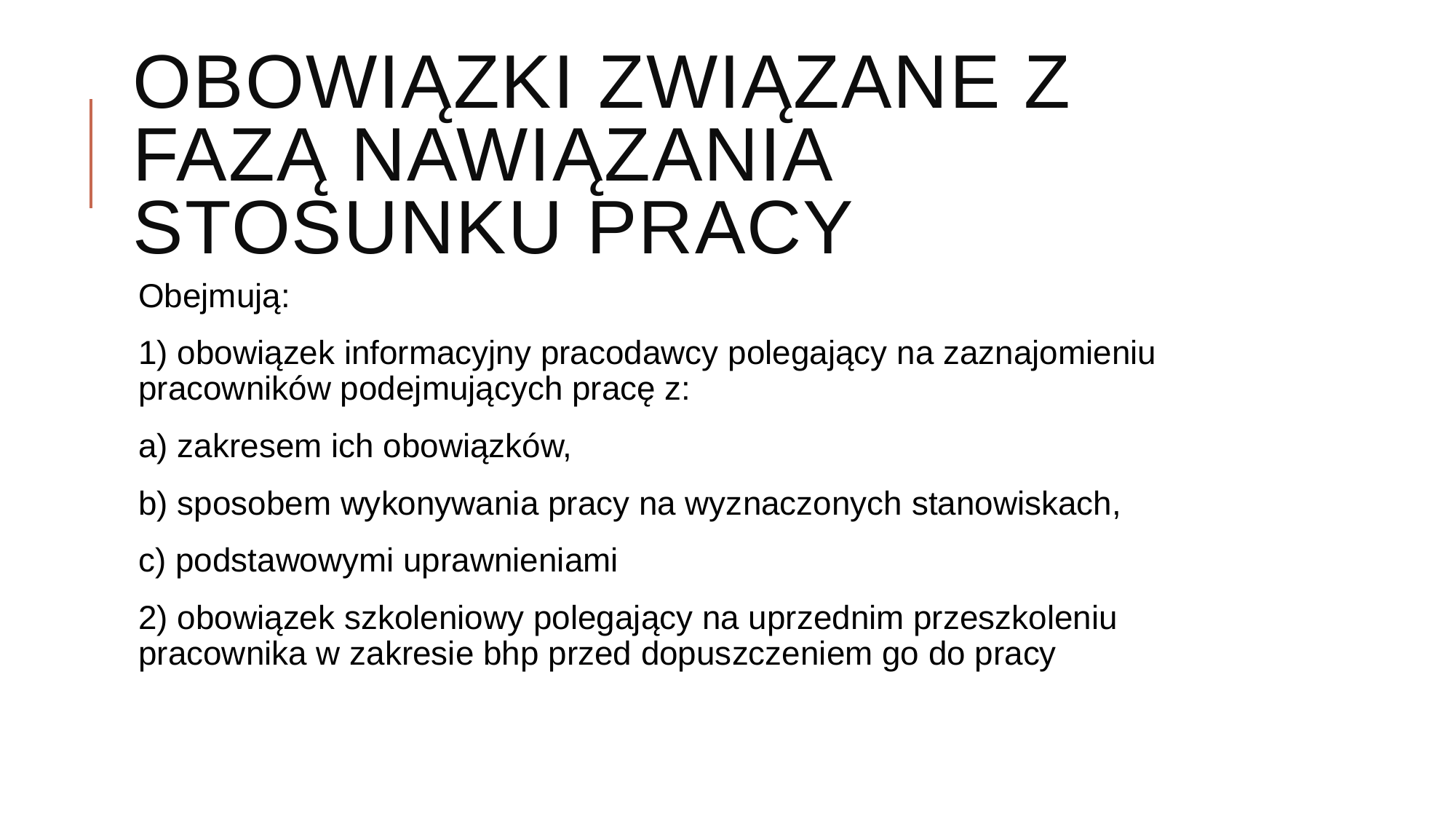

# Obowiązki związane z fazą nawiązania stosunku pracy
Obejmują:
1) obowiązek informacyjny pracodawcy polegający na zaznajomieniu pracowników podejmujących pracę z:
a) zakresem ich obowiązków,
b) sposobem wykonywania pracy na wyznaczonych stanowiskach,
c) podstawowymi uprawnieniami
2) obowiązek szkoleniowy polegający na uprzednim przeszkoleniu pracownika w zakresie bhp przed dopuszczeniem go do pracy